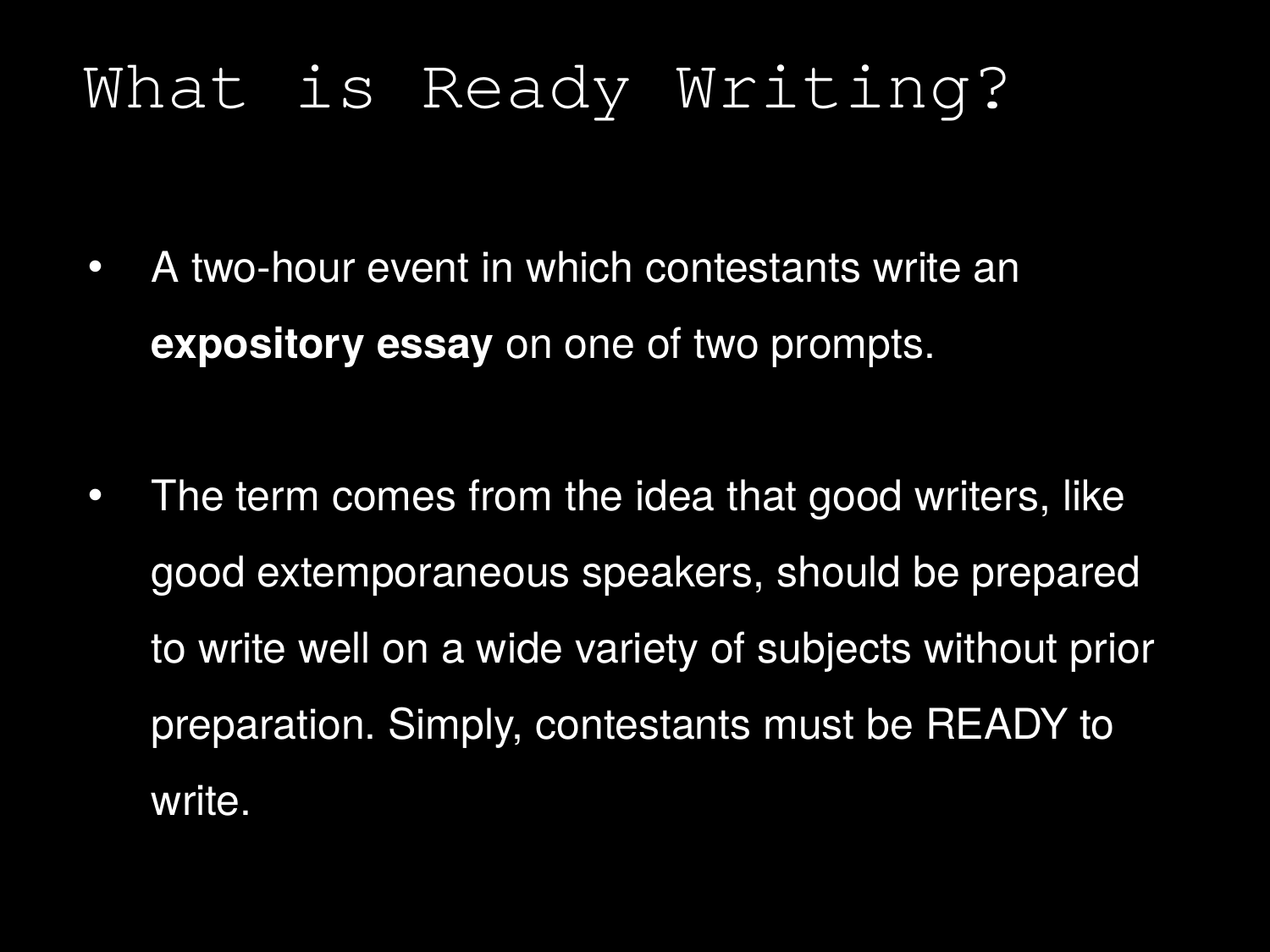

What is Ready Writing?

A two-hour event in which contestants write an expository essay on one of two prompts.

The term comes from the idea that good writers, like good extemporaneous speakers, should be prepared to write well on a wide variety of subjects without prior preparation. Simply, contestants must be READY to write.